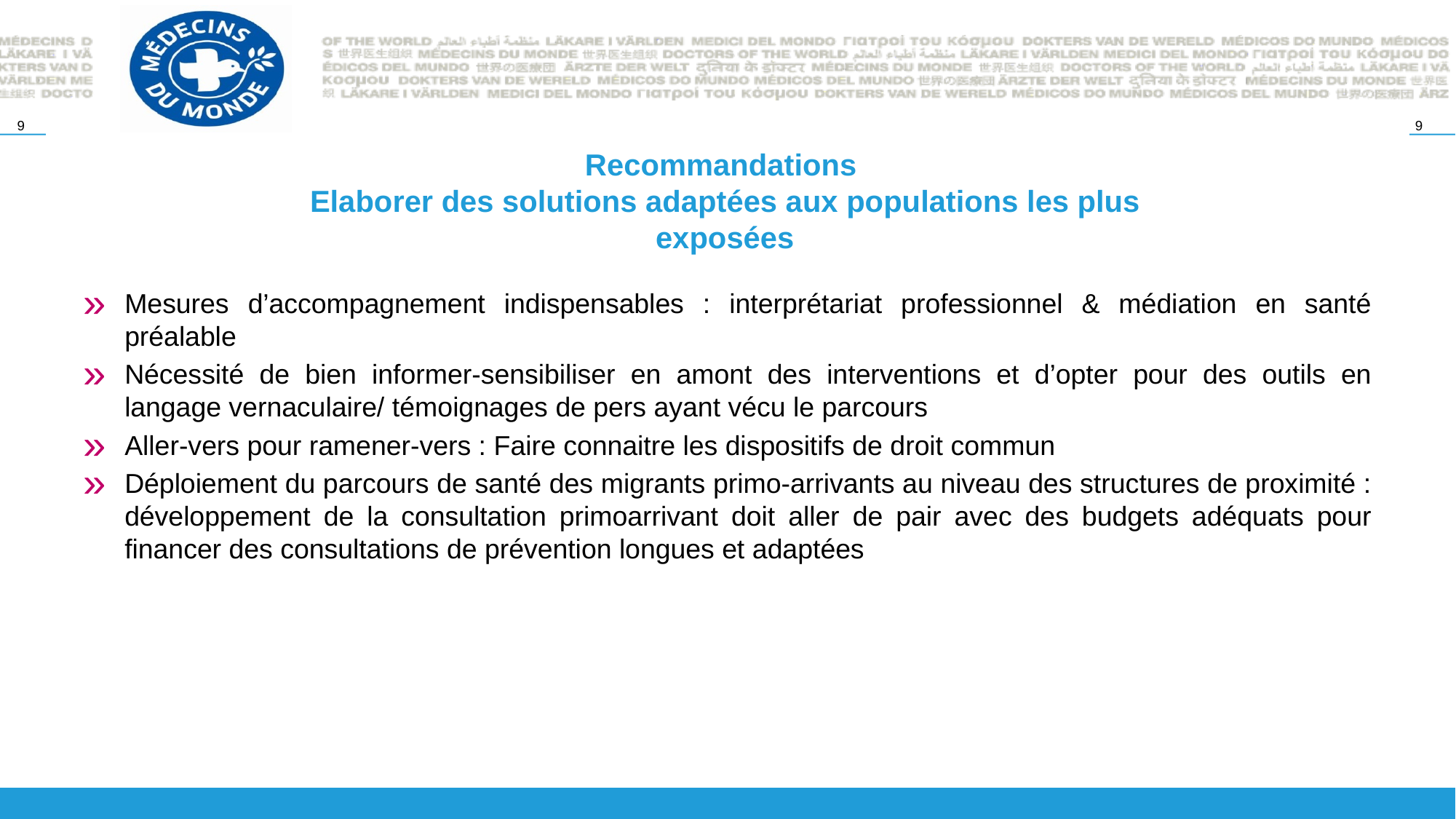

# Recommandations Elaborer des solutions adaptées aux populations les plus exposées
Mesures d’accompagnement indispensables : interprétariat professionnel & médiation en santé préalable
Nécessité de bien informer-sensibiliser en amont des interventions et d’opter pour des outils en langage vernaculaire/ témoignages de pers ayant vécu le parcours
Aller-vers pour ramener-vers : Faire connaitre les dispositifs de droit commun
Déploiement du parcours de santé des migrants primo-arrivants au niveau des structures de proximité : développement de la consultation primoarrivant doit aller de pair avec des budgets adéquats pour financer des consultations de prévention longues et adaptées